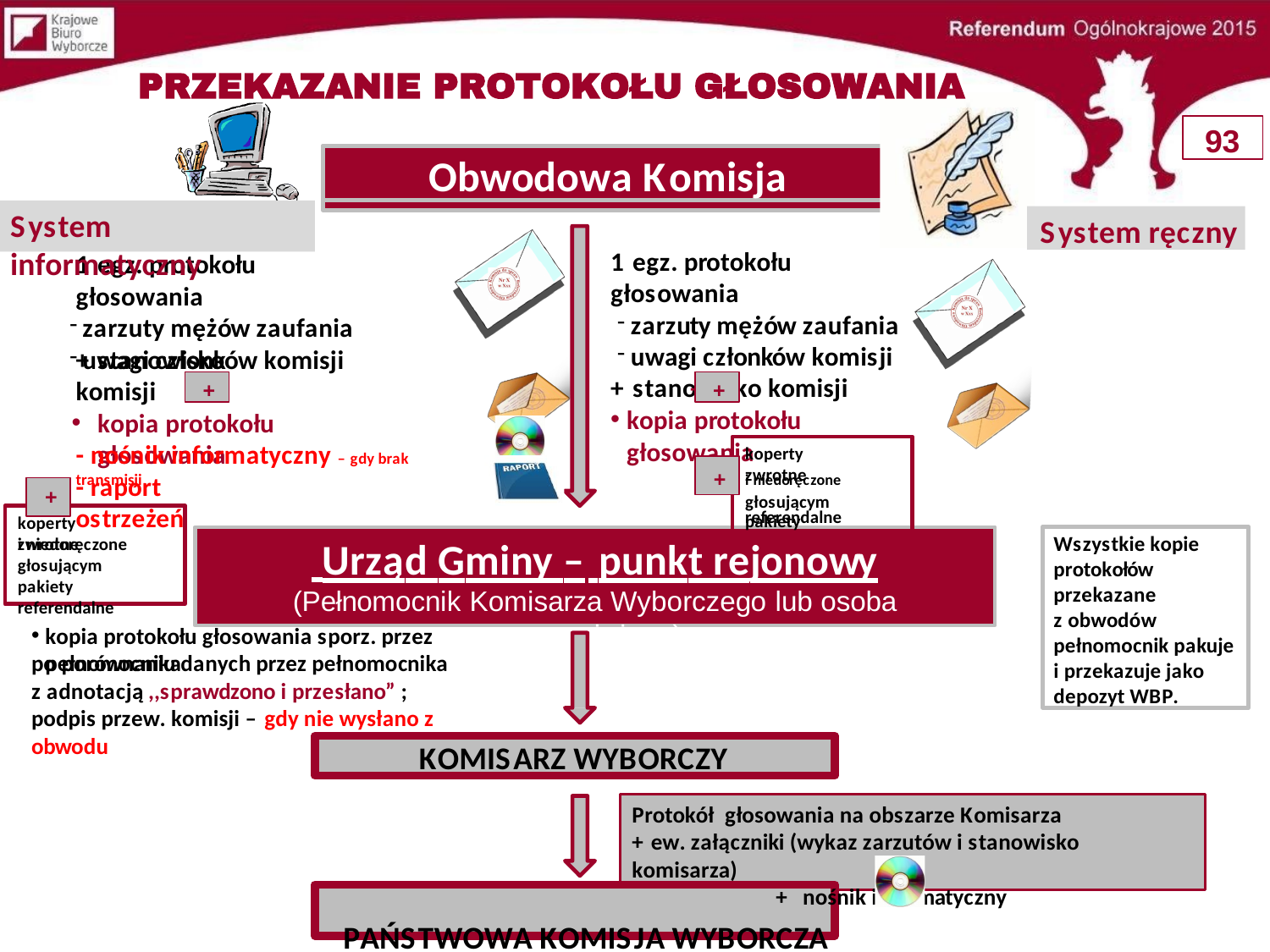

# PRZEKAZANIE PROTOKOŁU GŁOSOWANIA

93

Obwodowa Komisja

System informatyczny
System ręczny

1 egz. protokołu głosowania
zarzuty mężów zaufania
uwagi członków komisji
+ stanowisko komisji
1 egz. protokołu głosowania
zarzuty mężów zaufania
uwagi członków komisji

+ stanowisko komisji
+
+
+
+
kopia protokołu głosowania
kopia protokołu głosowania

- nośnik informatyczny – gdy brak transmisji
koperty zwrotne

+	i niedoręczone głosującym pakiety
- raport ostrzeżeń
+

+

referendalne
koperty zwrotne
Wszystkie kopie protokołów przekazane
z obwodów pełnomocnik pakuje i przekazuje jako depozyt WBP.

 Urząd Gminy – punkt rejonowy
(Pełnomocnik Komisarza Wyborczego lub osoba upoważniona)
i niedoręczone głosującym pakiety referendalne
kopia protokołu głosowania sporz. przez pełnomocnika

po porównaniu danych przez pełnomocnika z adnotacją ,,sprawdzono i przesłano” ;
podpis przew. komisji – gdy nie wysłano z obwodu
KOMISARZ WYBORCZY

Protokół  głosowania na obszarze Komisarza
+ ew. załączniki (wykaz zarzutów i stanowisko komisarza)
+  nośnik informatyczny
PAŃSTWOWA KOMISJA WYBORCZA